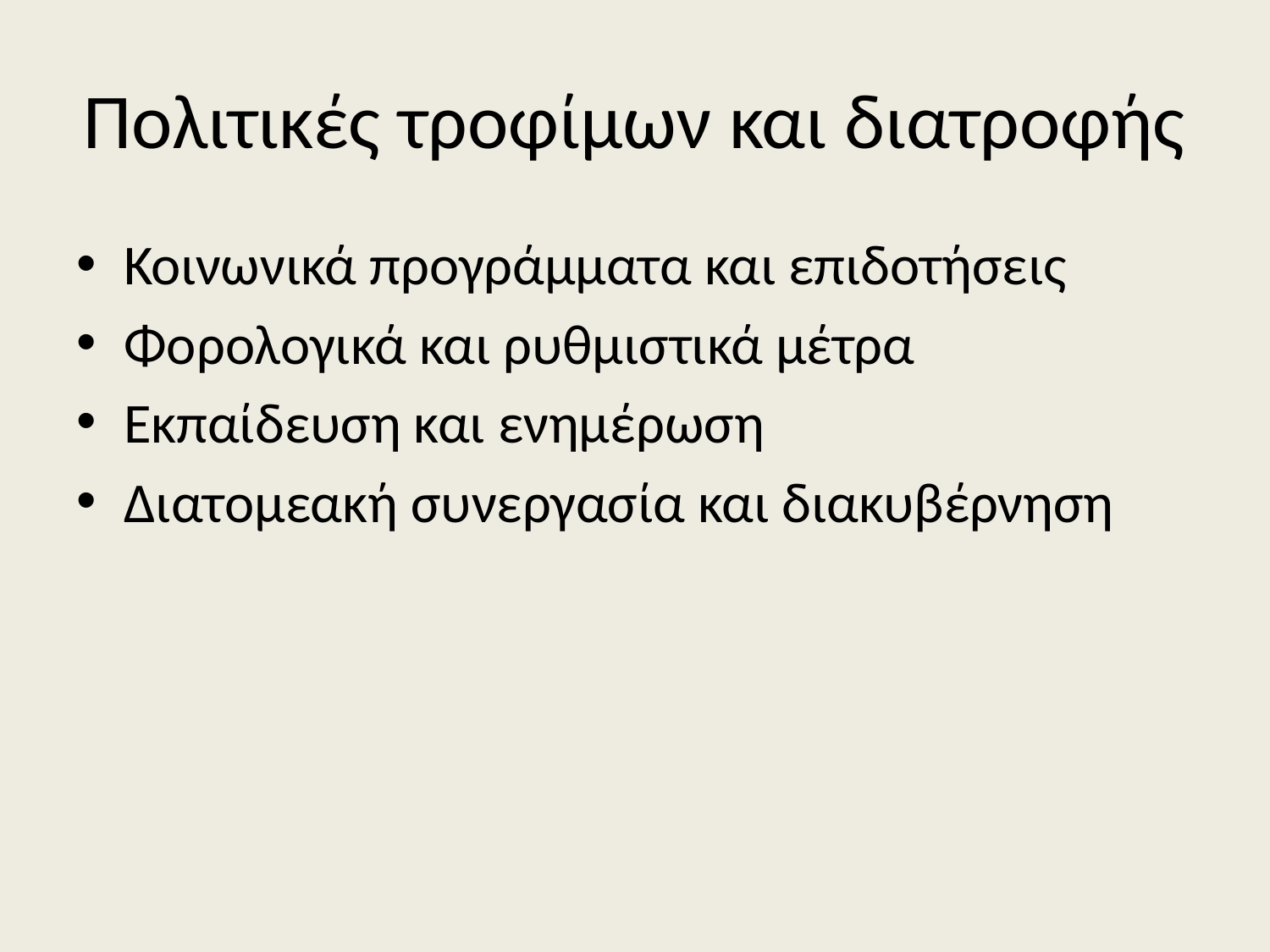

# Πολιτικές τροφίμων και διατροφής
Κοινωνικά προγράμματα και επιδοτήσεις
Φορολογικά και ρυθμιστικά μέτρα
Εκπαίδευση και ενημέρωση
Διατομεακή συνεργασία και διακυβέρνηση